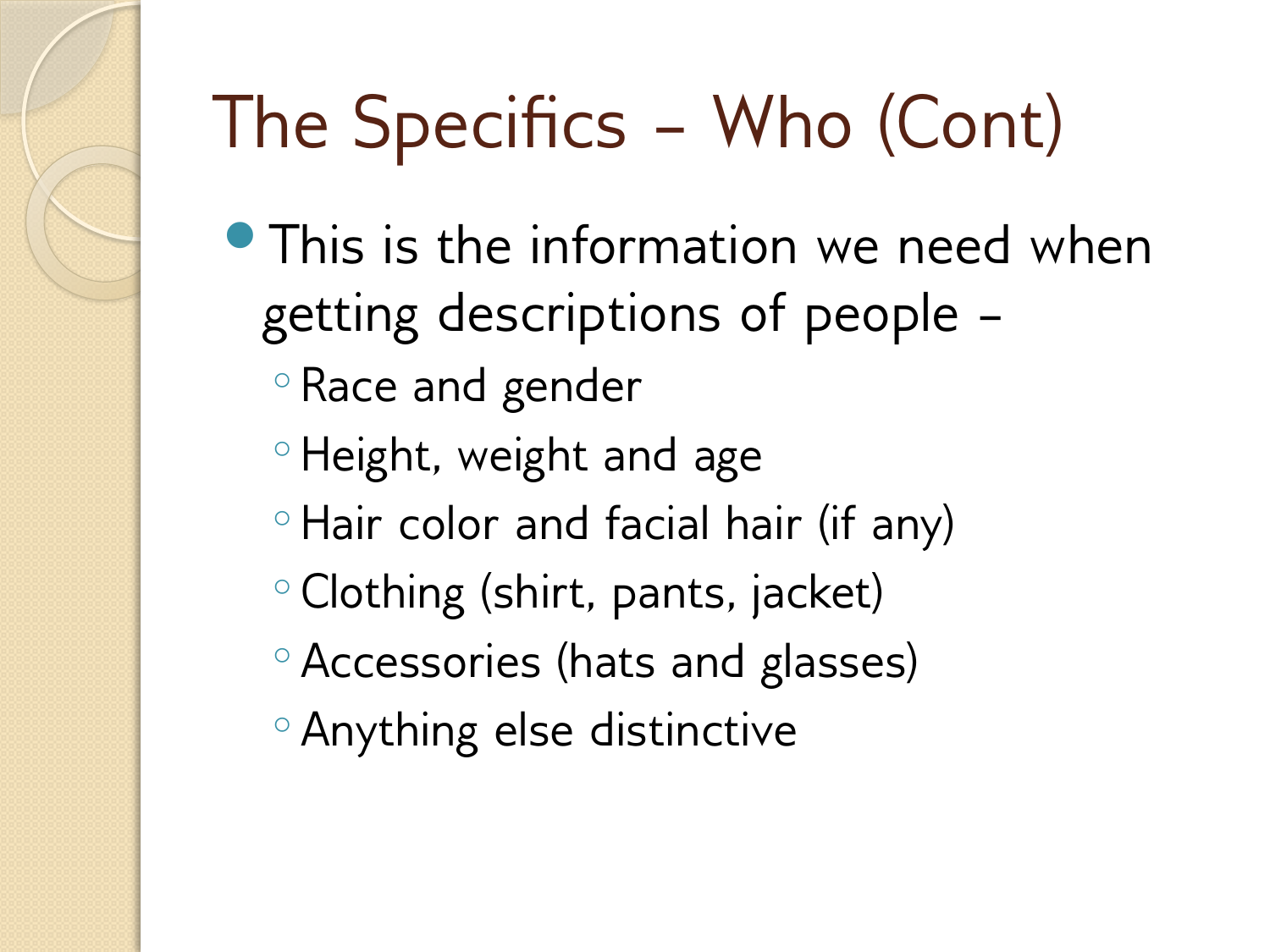

# The Specifics – Who (Cont)
This is the information we need when getting descriptions of people –
Race and gender
Height, weight and age
Hair color and facial hair (if any)
Clothing (shirt, pants, jacket)
Accessories (hats and glasses)
Anything else distinctive